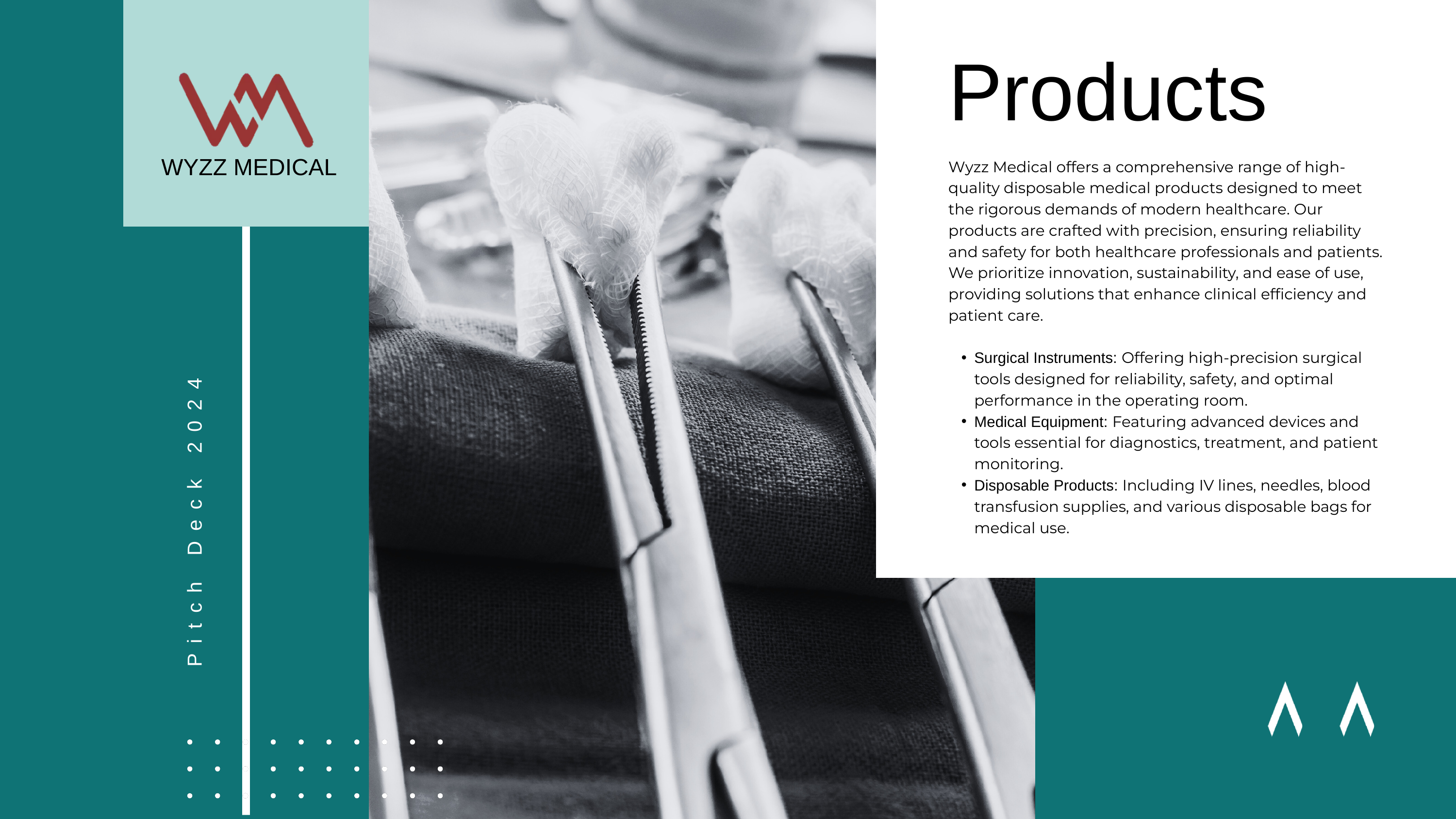

Products
Wyzz Medical offers a comprehensive range of high-quality disposable medical products designed to meet the rigorous demands of modern healthcare. Our products are crafted with precision, ensuring reliability and safety for both healthcare professionals and patients. We prioritize innovation, sustainability, and ease of use, providing solutions that enhance clinical efficiency and patient care.

Surgical Instruments: Offering high-precision surgical tools designed for reliability, safety, and optimal performance in the operating room.
Medical Equipment: Featuring advanced devices and tools essential for diagnostics, treatment, and patient monitoring.
Disposable Products: Including IV lines, needles, blood transfusion supplies, and various disposable bags for medical use.
WYZZ MEDICAL
Pitch Deck 2024